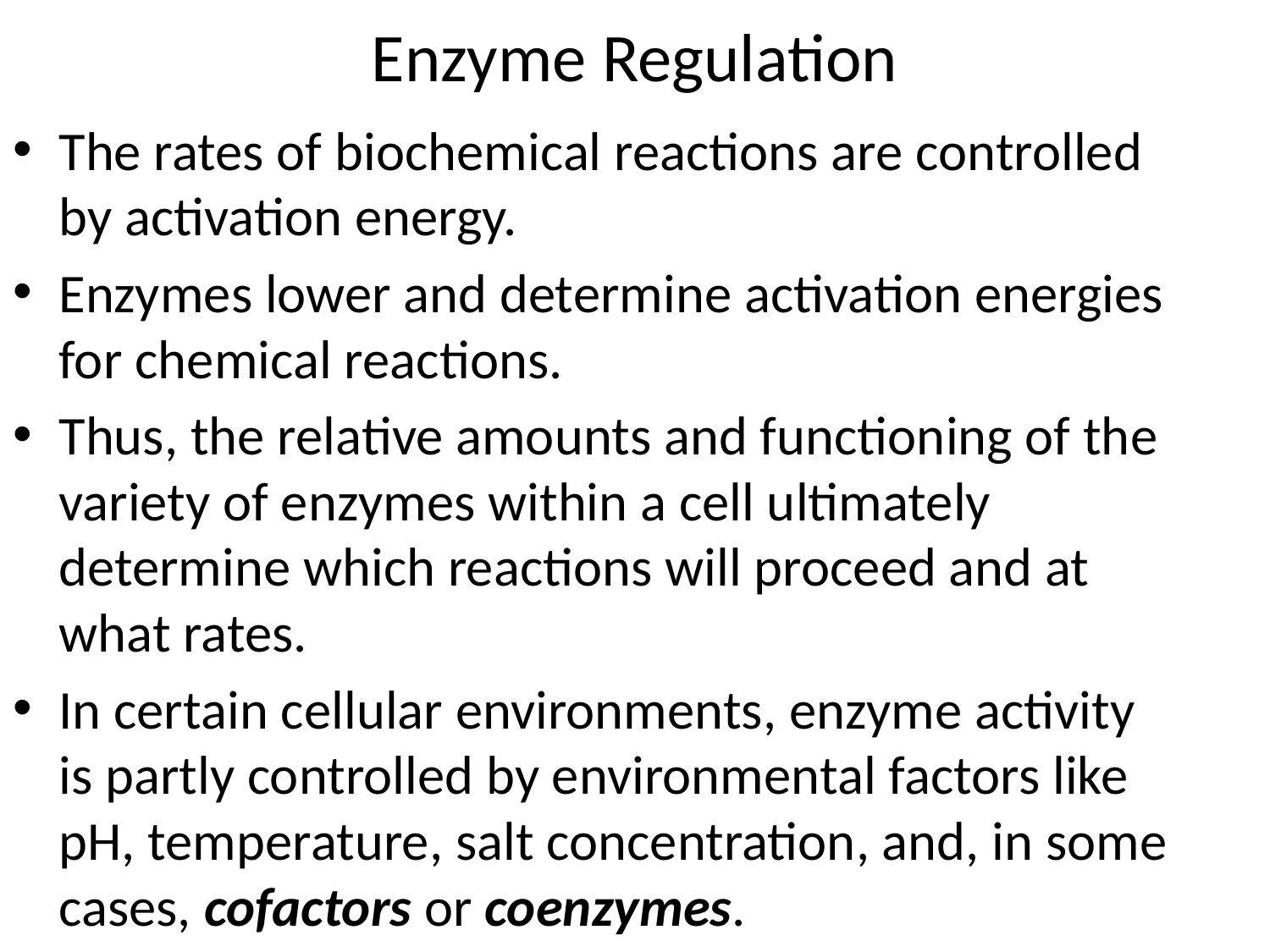

# Enzyme Regulation
The rates of biochemical reactions are controlled by activation energy.
Enzymes lower and determine activation energies for chemical reactions.
Thus, the relative amounts and functioning of the variety of enzymes within a cell ultimately determine which reactions will proceed and at what rates.
In certain cellular environments, enzyme activity is partly controlled by environmental factors like pH, temperature, salt concentration, and, in some cases, cofactors or coenzymes.